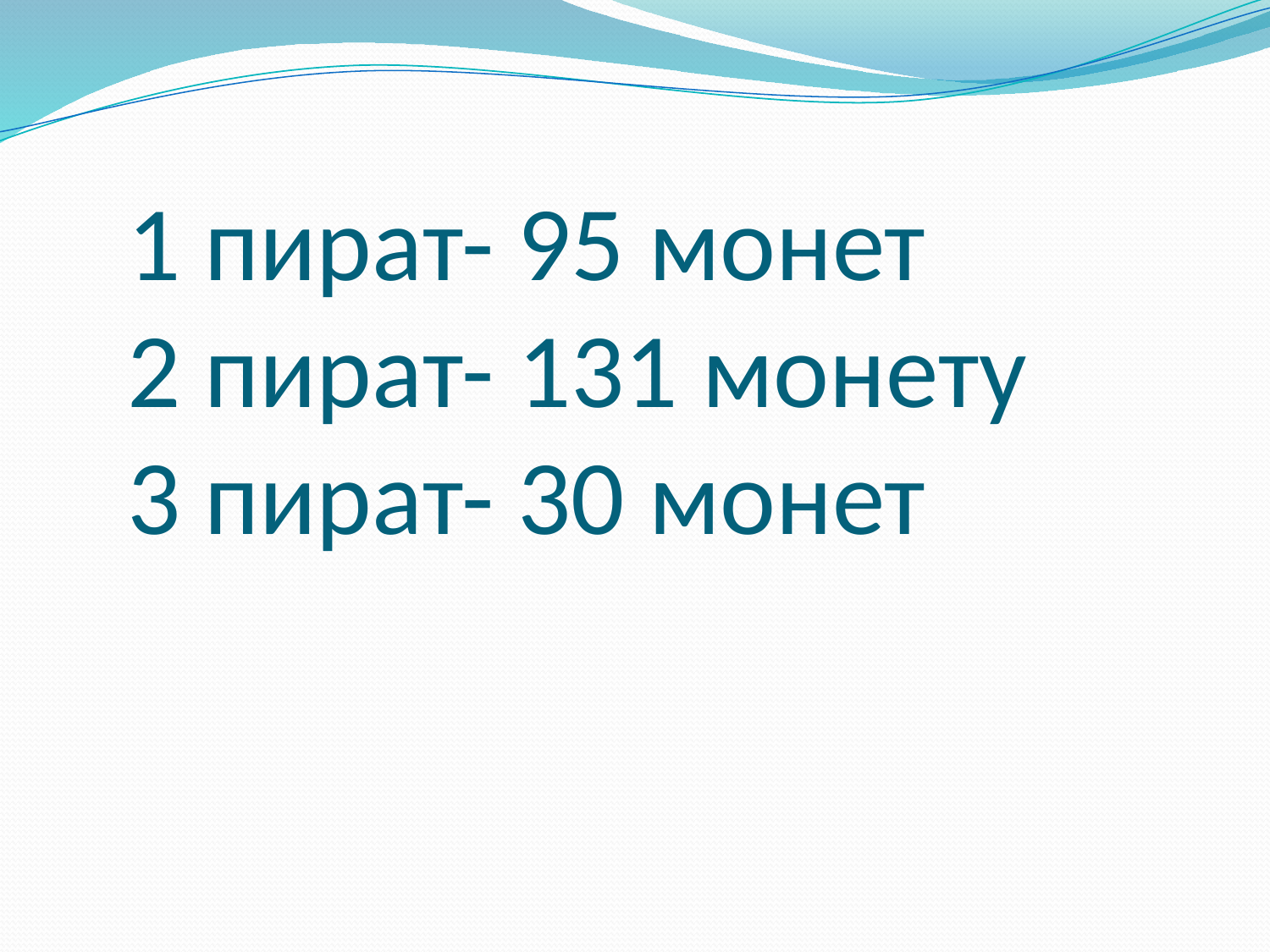

# 1 пират- 95 монет 2 пират- 131 монету 3 пират- 30 монет